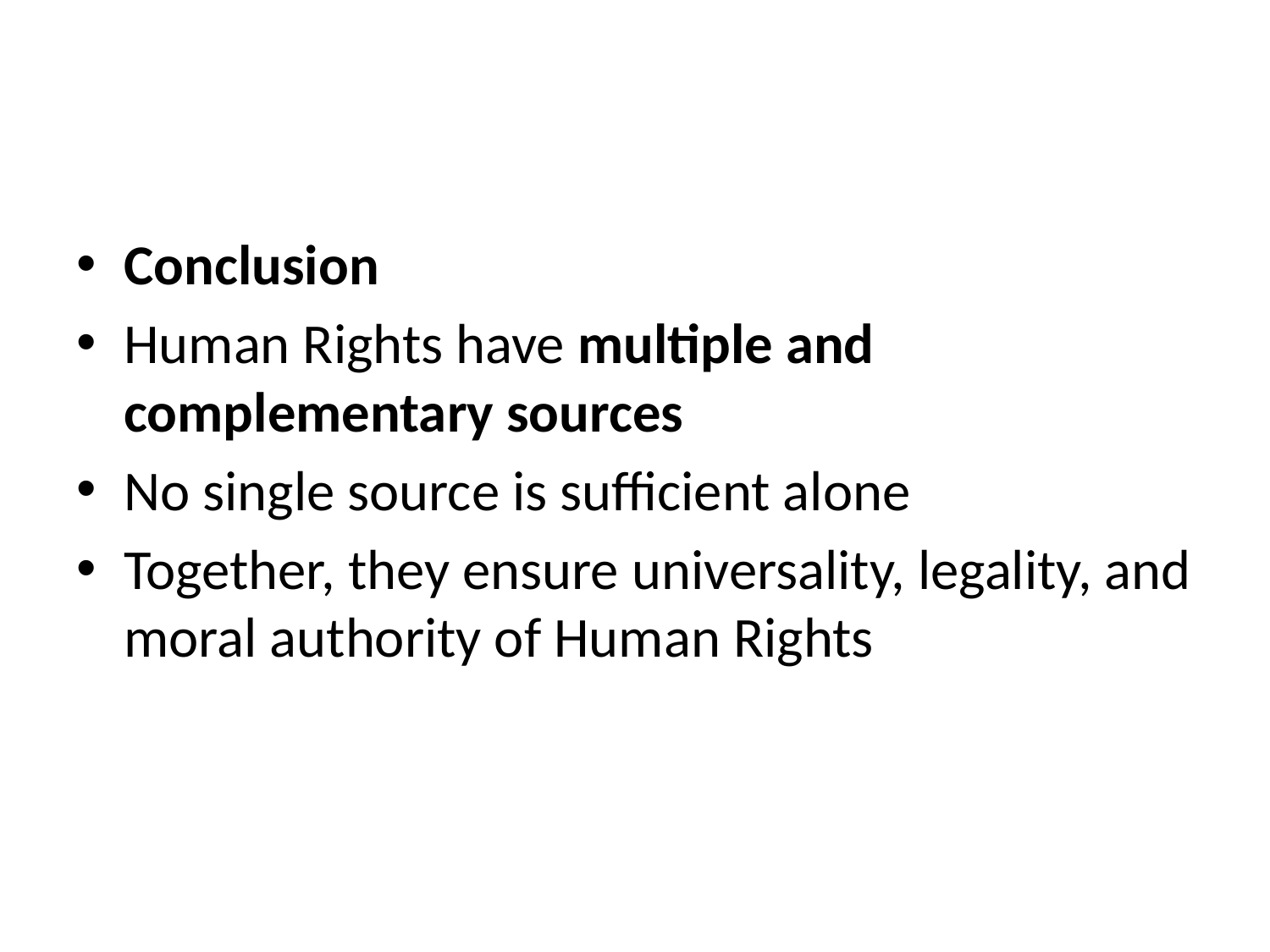

#
Conclusion
Human Rights have multiple and complementary sources
No single source is sufficient alone
Together, they ensure universality, legality, and moral authority of Human Rights